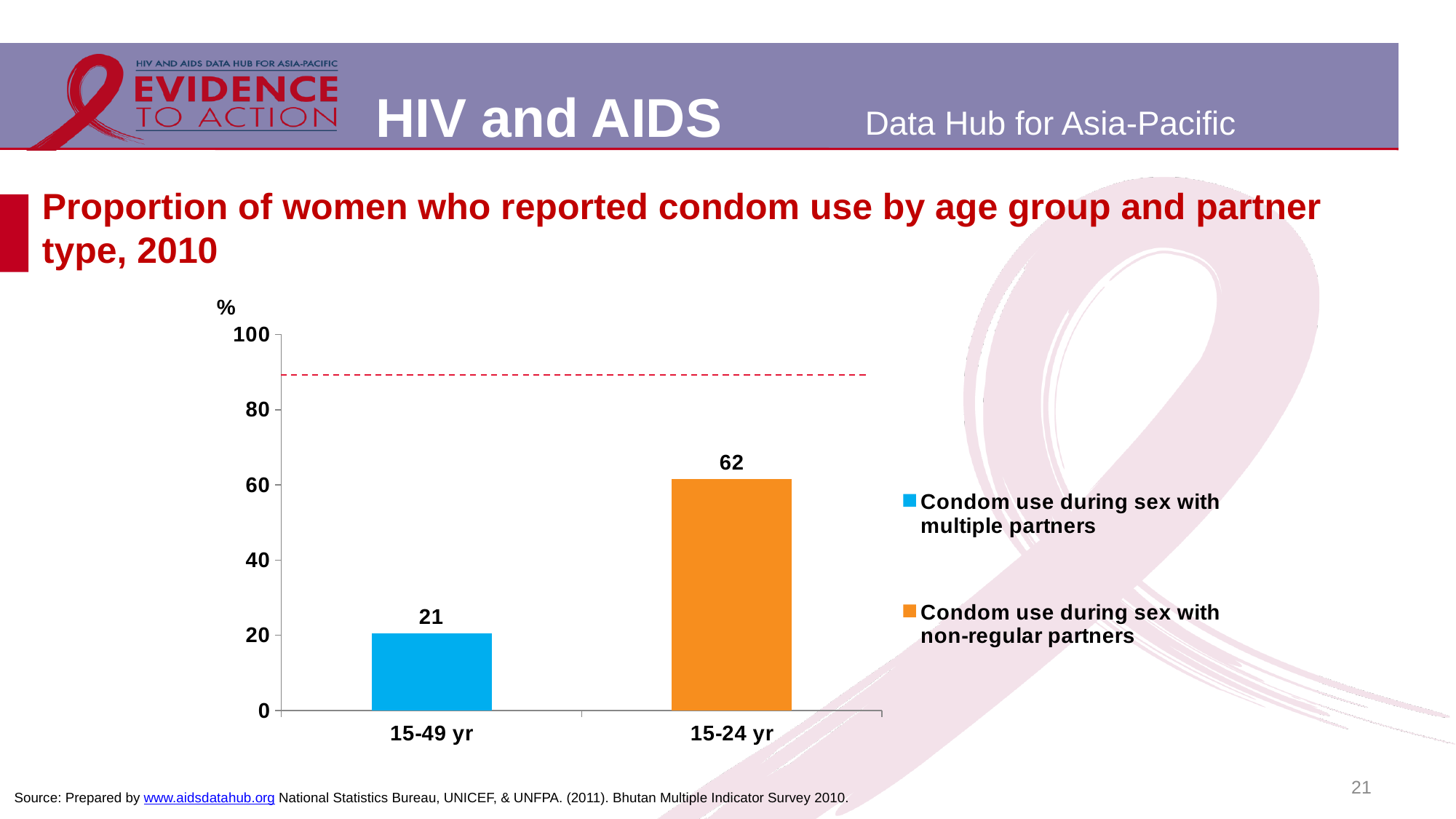

# Proportion of women who reported condom use by age group and partner type, 2010

### Chart

| Category | Condom use during sex with multiple partners | Condom use during sex with non-regular partners |
|---|---|---|
| 15-49 yr | 20.5 | None |
| 15-24 yr | None | 61.6 |
21
Source: Prepared by www.aidsdatahub.org National Statistics Bureau, UNICEF, & UNFPA. (2011). Bhutan Multiple Indicator Survey 2010.